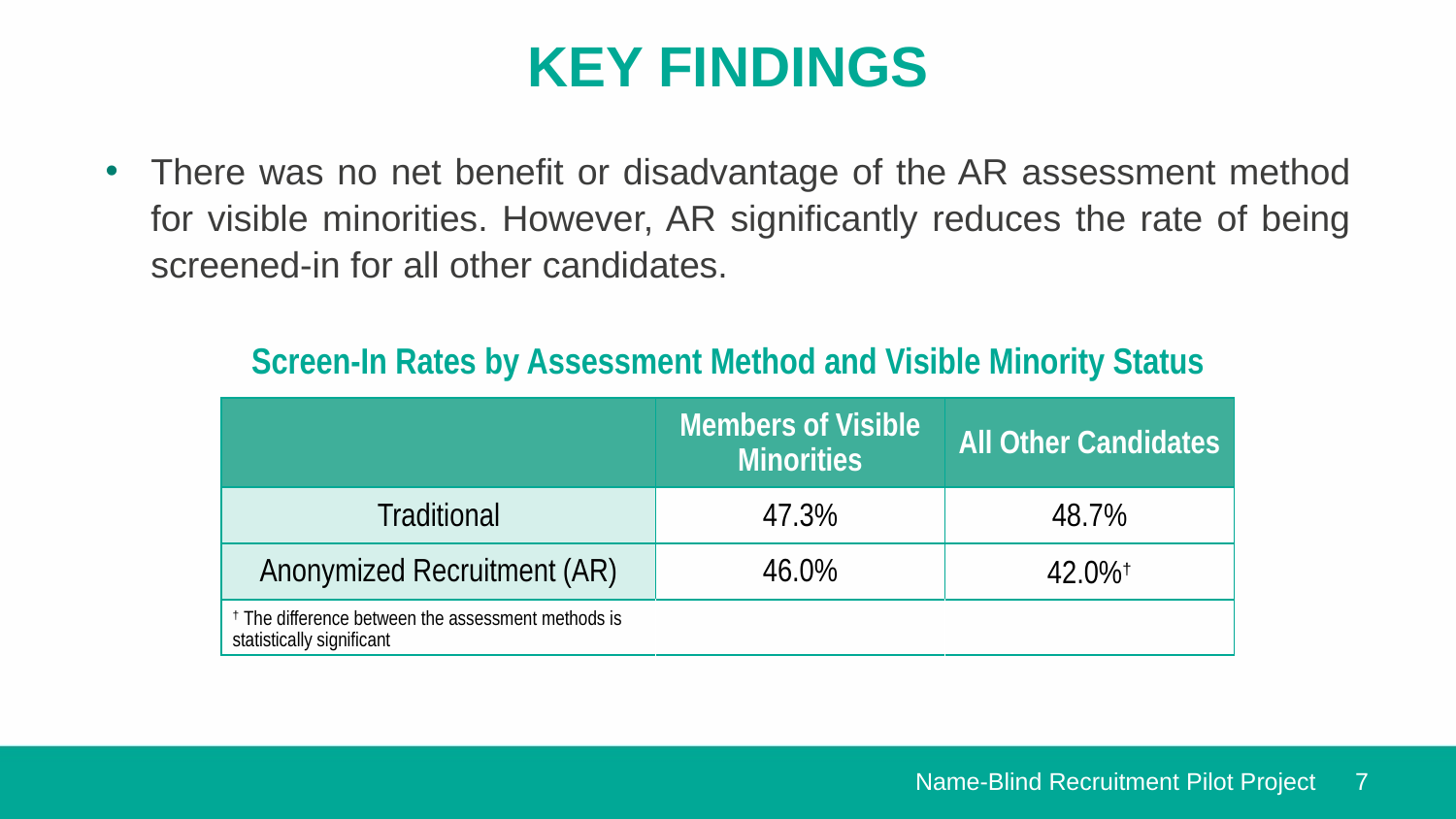

# Key Findings
There was no net benefit or disadvantage of the AR assessment method for visible minorities. However, AR significantly reduces the rate of being screened-in for all other candidates.
Screen-In Rates by Assessment Method and Visible Minority Status
|  | Members of Visible Minorities | All Other Candidates |
| --- | --- | --- |
| Traditional | 47.3% | 48.7% |
| Anonymized Recruitment (AR) | 46.0% | 42.0%† |
| † The difference between the assessment methods is statistically significant |  |  |
Name-Blind Recruitment Pilot Project
7